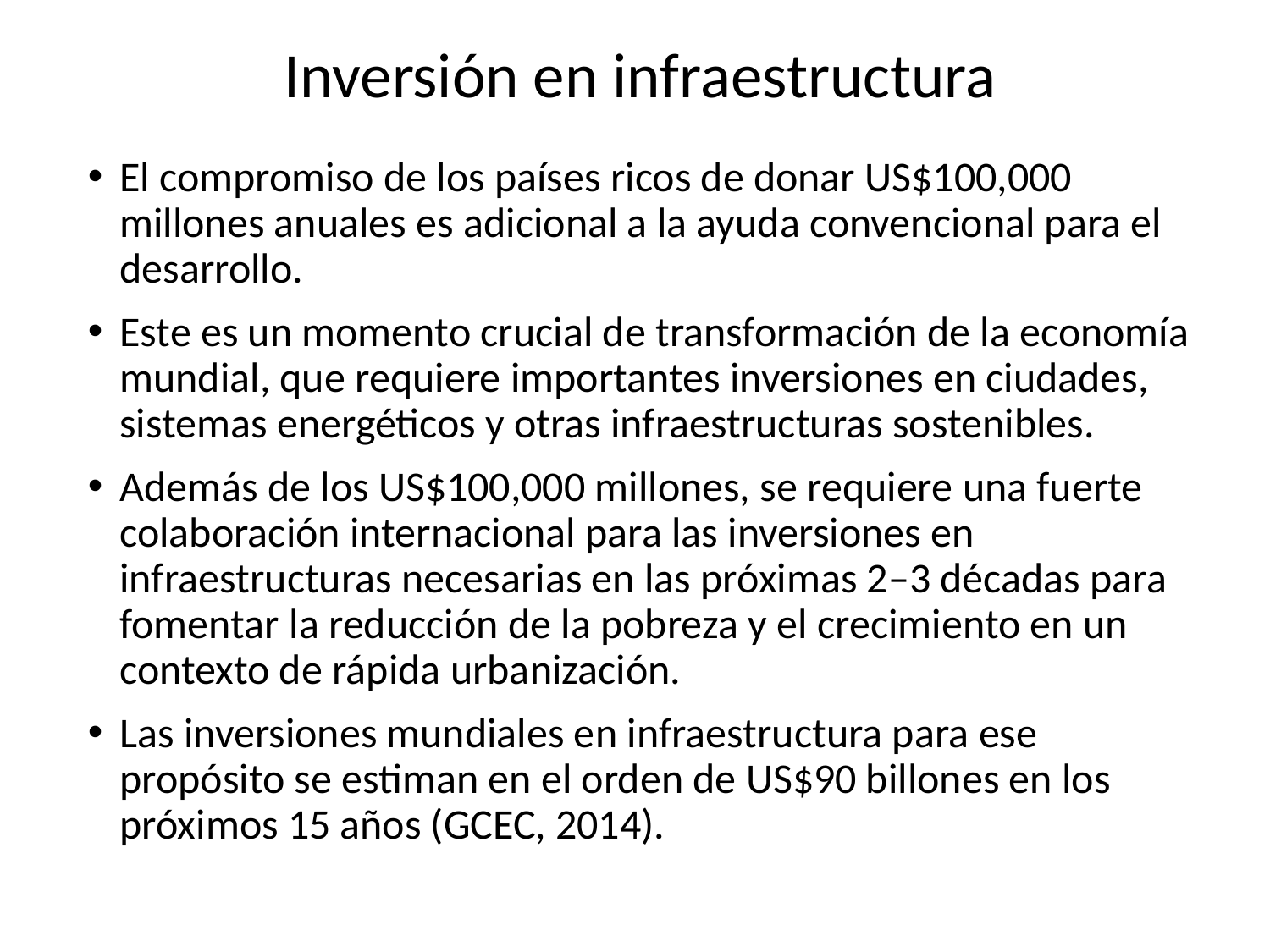

# Inversión en infraestructura
El compromiso de los países ricos de donar US$100,000 millones anuales es adicional a la ayuda convencional para el desarrollo.
Este es un momento crucial de transformación de la economía mundial, que requiere importantes inversiones en ciudades, sistemas energéticos y otras infraestructuras sostenibles.
Además de los US$100,000 millones, se requiere una fuerte colaboración internacional para las inversiones en infraestructuras necesarias en las próximas 2–3 décadas para fomentar la reducción de la pobreza y el crecimiento en un contexto de rápida urbanización.
Las inversiones mundiales en infraestructura para ese propósito se estiman en el orden de US$90 billones en los próximos 15 años (GCEC, 2014).